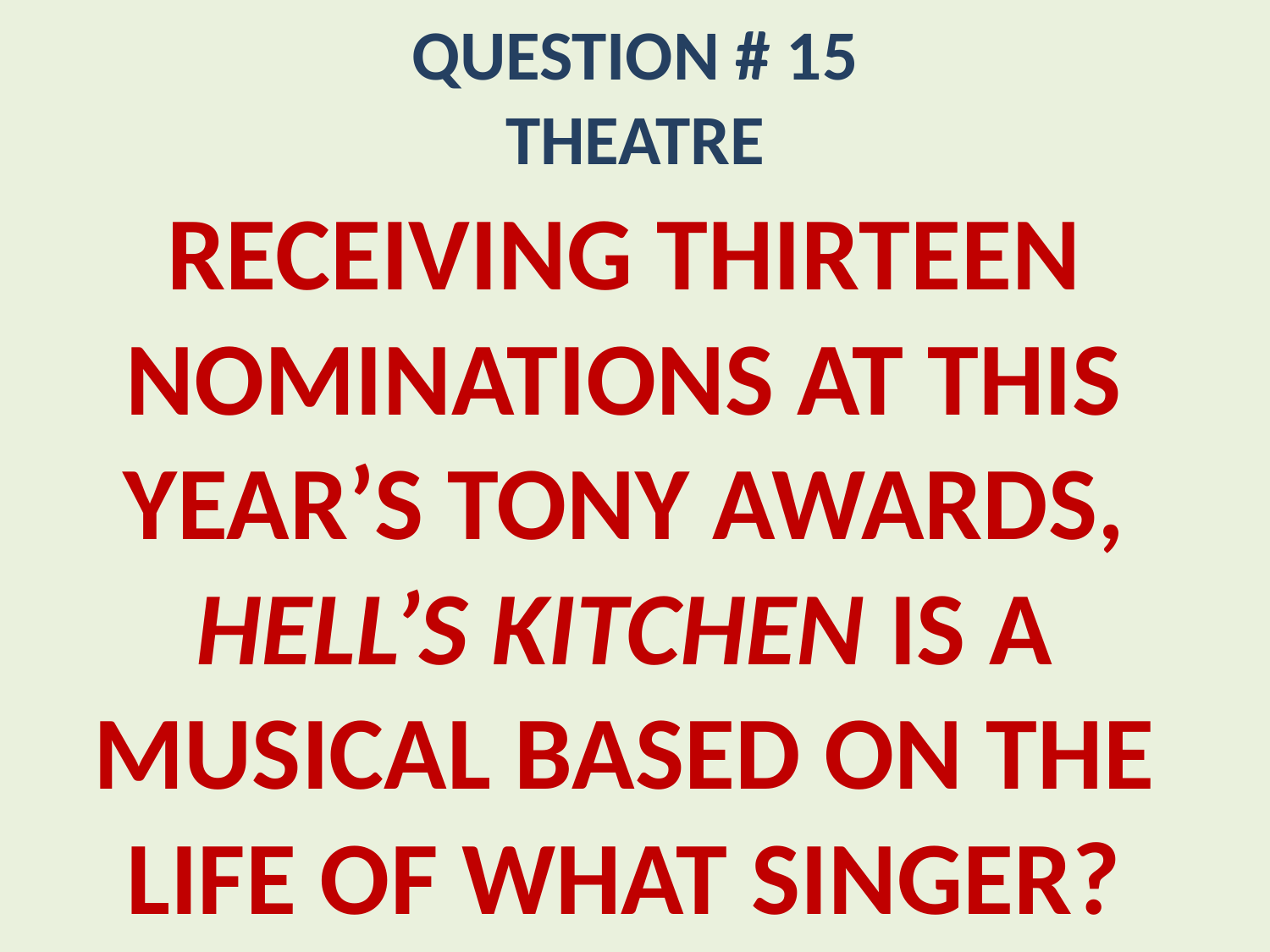

# QUESTION # 15 THEATRE
RECEIVING THIRTEEN NOMINATIONS AT THIS YEAR’S TONY AWARDS, HELL’S KITCHEN IS A MUSICAL BASED ON THE LIFE OF WHAT SINGER?